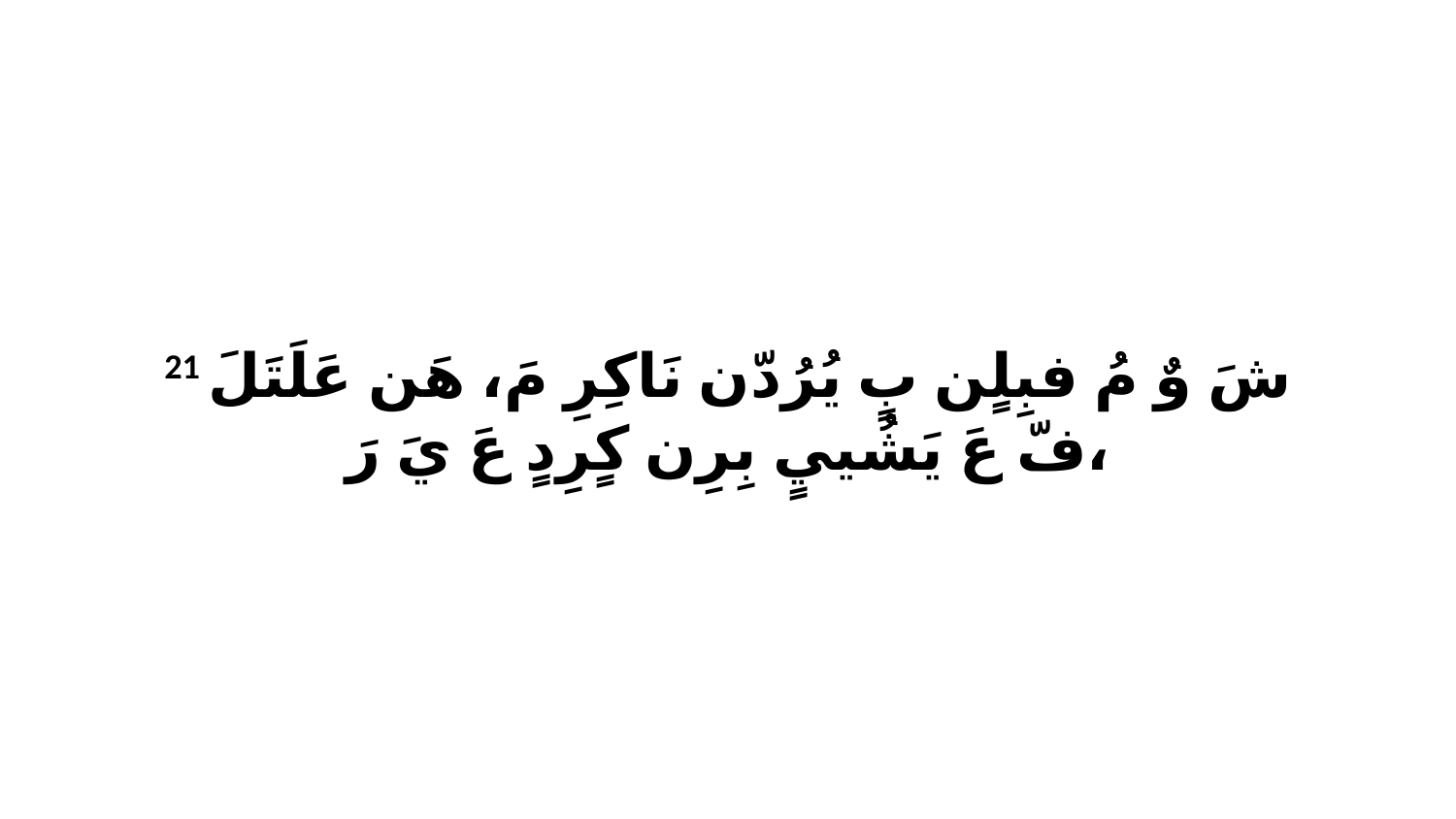

21 شَ وٌ مُ فبِلٍن بٍ يُرُدّن نَاكِرِ مَ، هَن عَلَتَلَ فّ عَ يَشُييٍ بِرِن كٍرِدٍ عَ يَ رَ،